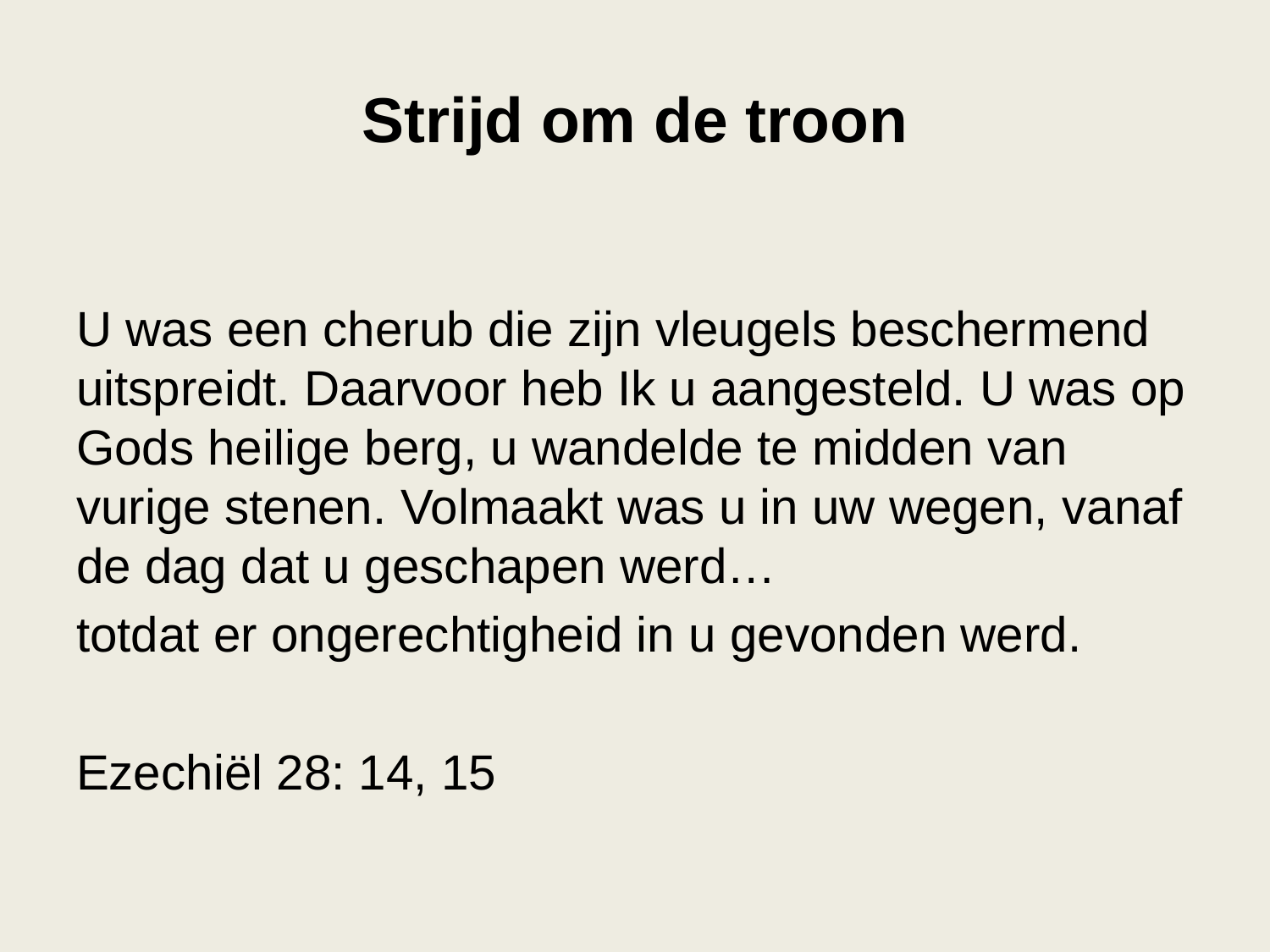

# Strijd om de troon

U was een cherub die zijn vleugels beschermend uitspreidt. Daarvoor heb Ik u aangesteld. U was op Gods heilige berg, u wandelde te midden van vurige stenen. Volmaakt was u in uw wegen, vanaf de dag dat u geschapen werd…
totdat er ongerechtigheid in u gevonden werd.

Ezechiël 28: 14, 15